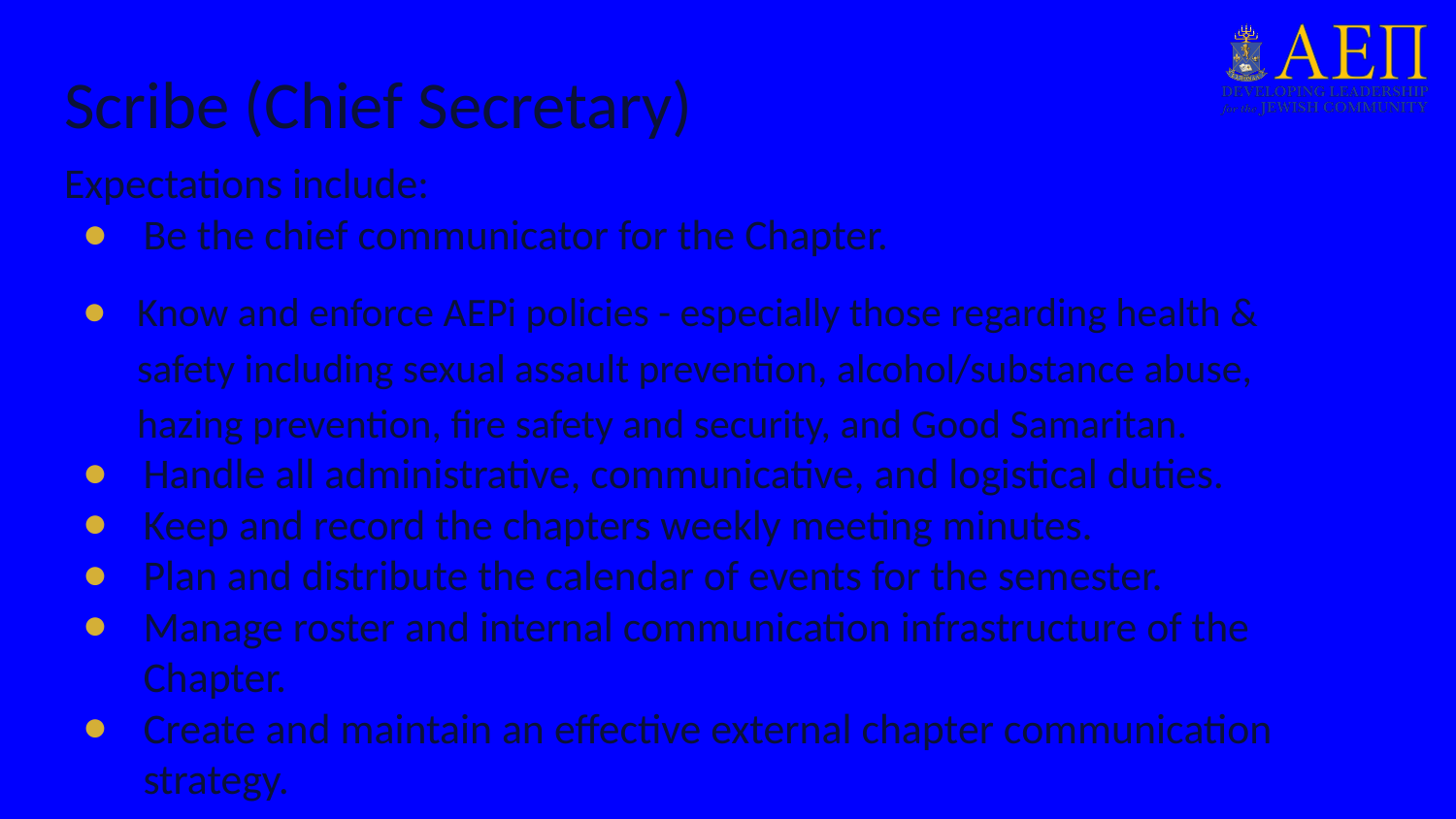

# Scribe (Chief Secretary)
Expectations include:
Be the chief communicator for the Chapter.
Know and enforce AEPi policies - especially those regarding health & safety including sexual assault prevention, alcohol/substance abuse, hazing prevention, fire safety and security, and Good Samaritan.
Handle all administrative, communicative, and logistical duties.
Keep and record the chapters weekly meeting minutes.
Plan and distribute the calendar of events for the semester.
Manage roster and internal communication infrastructure of the Chapter.
Create and maintain an effective external chapter communication strategy.